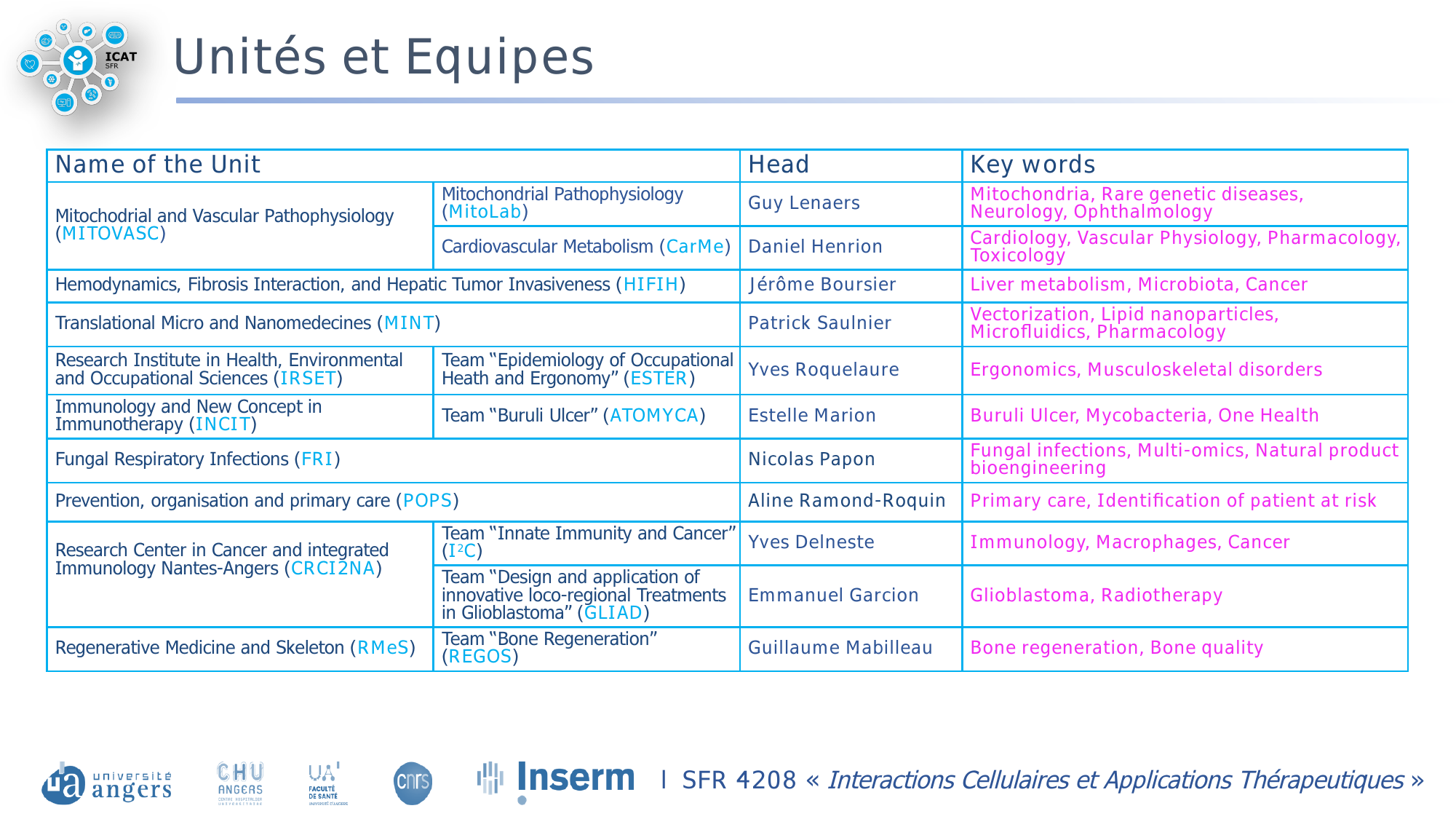

# Unités et Equipes
| Name of the Unit |  | Head | Key words |
| --- | --- | --- | --- |
| Mitochodrial and Vascular Pathophysiology (MITOVASC) | Mitochondrial Pathophysiology (MitoLab) | Guy Lenaers | Mitochondria, Rare genetic diseases, Neurology, Ophthalmology |
|  | Cardiovascular Metabolism (CarMe) | Daniel Henrion | Cardiology, Vascular Physiology, Pharmacology, Toxicology |
| Hemodynamics, Fibrosis Interaction, and Hepatic Tumor Invasiveness (HIFIH) |  | Jérôme Boursier | Liver metabolism, Microbiota, Cancer |
| Translational Micro and Nanomedecines (MINT) |  | Patrick Saulnier | Vectorization, Lipid nanoparticles, Microfluidics, Pharmacology |
| Research Institute in Health, Environmental and Occupational Sciences (IRSET) | Team “Epidemiology of Occupational Heath and Ergonomy” (ESTER) | Yves Roquelaure | Ergonomics, Musculoskeletal disorders |
| Immunology and New Concept in Immunotherapy (INCIT) | Team “Buruli Ulcer” (ATOMYCA) | Estelle Marion | Buruli Ulcer, Mycobacteria, One Health |
| Fungal Respiratory Infections (FRI) |  | Nicolas Papon | Fungal infections, Multi-omics, Natural product bioengineering |
| Prevention, organisation and primary care (POPS) |  | Aline Ramond-Roquin | Primary care, Identification of patient at risk |
| Research Center in Cancer and integrated Immunology Nantes-Angers (CRCI2NA) | Team “Innate Immunity and Cancer” (I2C) | Yves Delneste | Immunology, Macrophages, Cancer |
|  | Team “Design and application of innovative loco-regional Treatments in Glioblastoma” (GLIAD) | Emmanuel Garcion | Glioblastoma, Radiotherapy |
| Regenerative Medicine and Skeleton (RMeS) | Team “Bone Regeneration” (REGOS) | Guillaume Mabilleau | Bone regeneration, Bone quality |